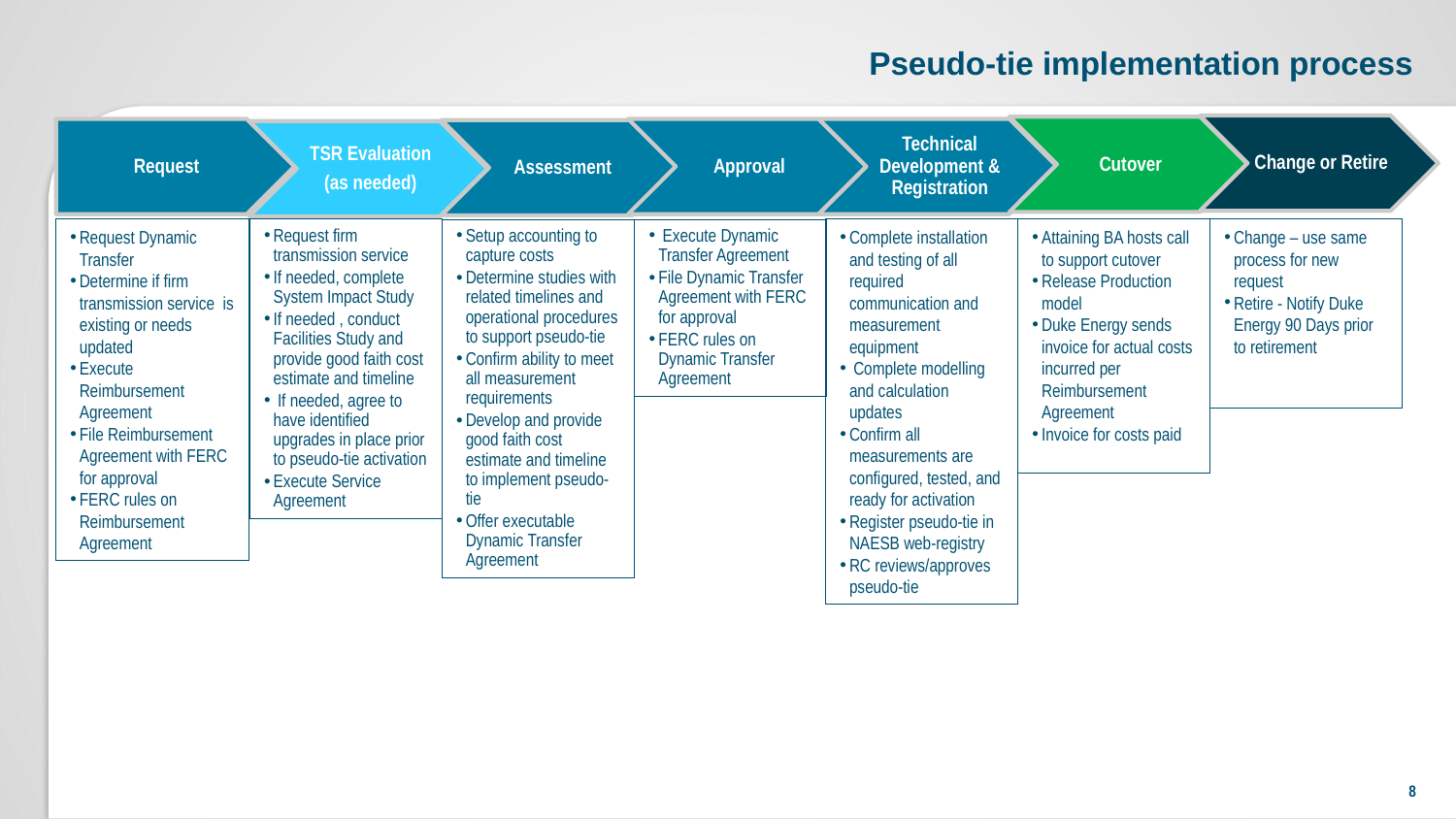

# Pseudo-tie implementation process
Request
Assessment
TSR Evaluation
(as needed)
Approval
Technical Development & Registration
Cutover
Change or Retire
Request Dynamic Transfer
Determine if firm transmission service  is existing or needs updated
Execute Reimbursement Agreement
File Reimbursement Agreement with FERC for approval
FERC rules on Reimbursement Agreement
Complete installation and testing of all required communication and measurement equipment
 Complete modelling and calculation updates
Confirm all measurements are configured, tested, and ready for activation
Register pseudo-tie in NAESB web-registry
RC reviews/approves pseudo-tie
Attaining BA hosts call  to support cutover
Release Production model
Duke Energy sends invoice for actual costs incurred per Reimbursement Agreement
Invoice for costs paid

Change – use same process for new request
Retire - Notify Duke Energy 90 Days prior to retirement

Request firm transmission service
If needed, complete System Impact Study
If needed , conduct Facilities Study and provide good faith cost estimate and timeline
 If needed, agree to have identified upgrades in place prior to pseudo-tie activation
Execute Service Agreement
Setup accounting to capture costs
Determine studies with related timelines and  operational procedures to support pseudo-tie
Confirm ability to meet all measurement requirements
Develop and provide good faith cost estimate and timeline to implement pseudo-tie
Offer executable Dynamic Transfer Agreement
 Execute Dynamic Transfer Agreement
File Dynamic Transfer Agreement with FERC for approval
FERC rules on Dynamic Transfer Agreement
8